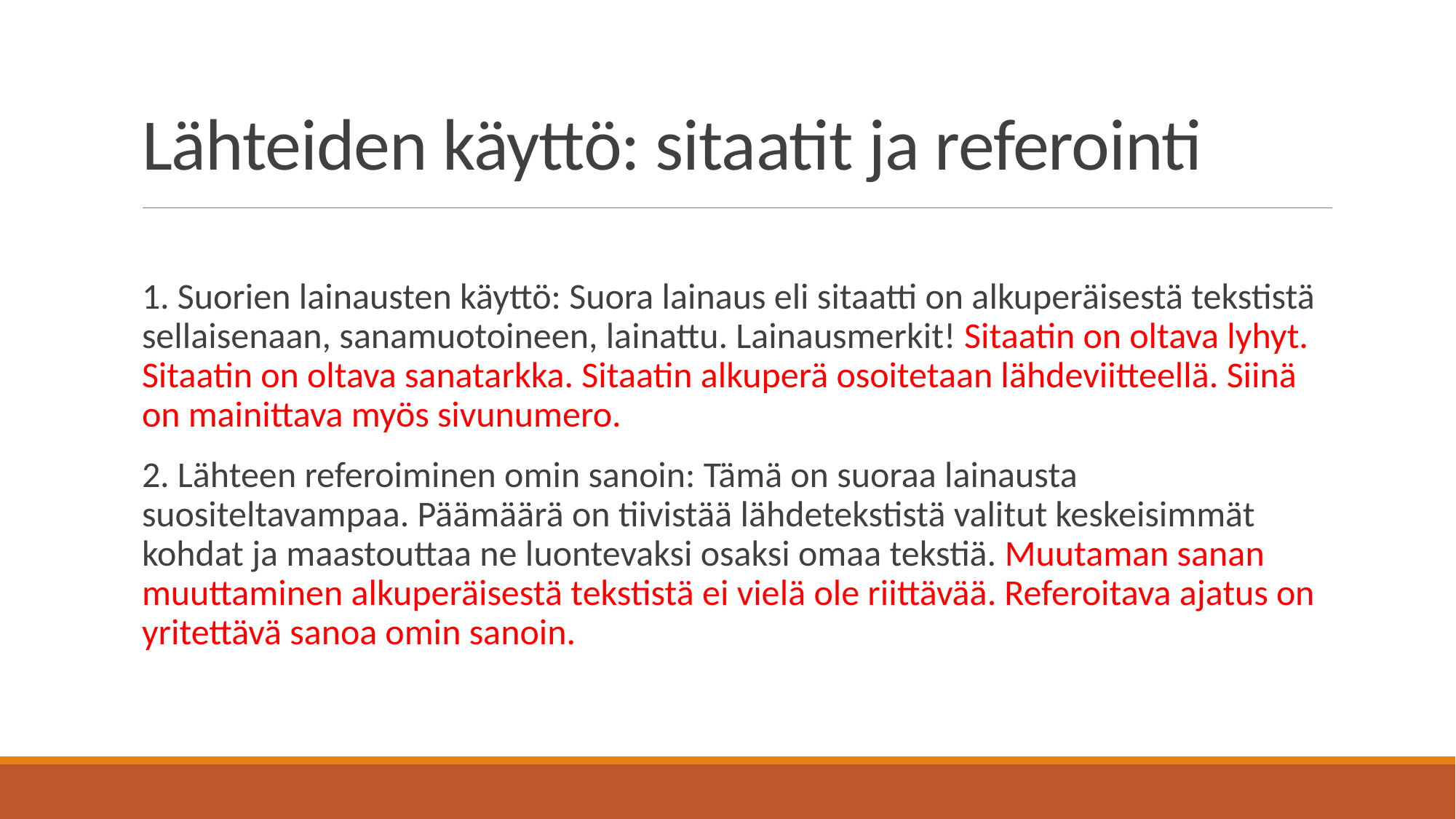

# Lähteiden käyttö: sitaatit ja referointi
1. Suorien lainausten käyttö: Suora lainaus eli sitaatti on alkuperäisestä tekstistä sellaisenaan, sanamuotoineen, lainattu. Lainausmerkit! Sitaatin on oltava lyhyt. Sitaatin on oltava sanatarkka. Sitaatin alkuperä osoitetaan lähdeviitteellä. Siinä on mainittava myös sivunumero.
2. Lähteen referoiminen omin sanoin: Tämä on suoraa lainausta suositeltavampaa. Päämäärä on tiivistää lähdetekstistä valitut keskeisimmät kohdat ja maastouttaa ne luontevaksi osaksi omaa tekstiä. Muutaman sanan muuttaminen alkuperäisestä tekstistä ei vielä ole riittävää. Referoitava ajatus on yritettävä sanoa omin sanoin.